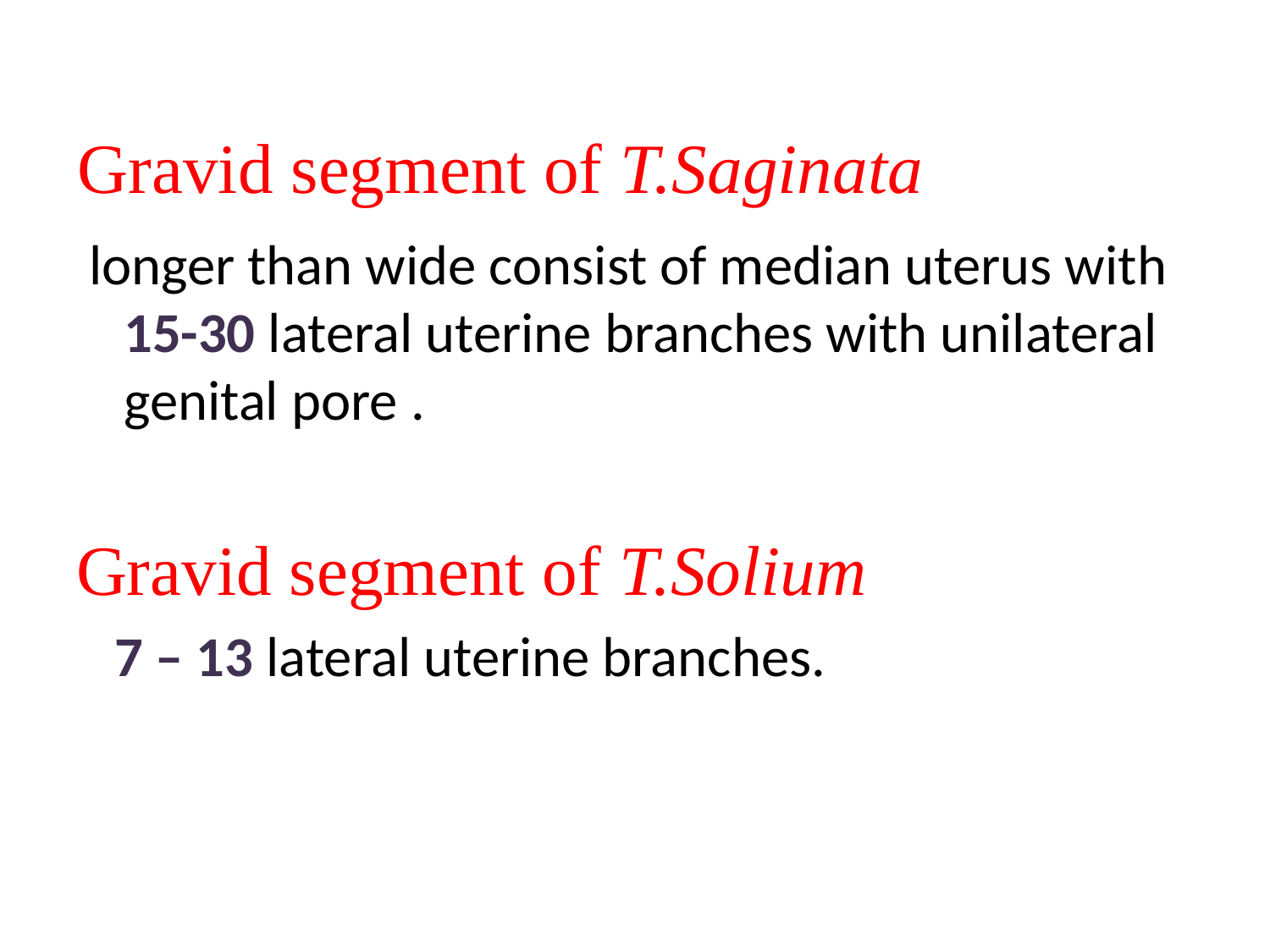

# Gravid segment of T.Saginata
 longer than wide consist of median uterus with 15-30 lateral uterine branches with unilateral genital pore .

Gravid segment of T.Solium
   7 – 13 lateral uterine branches.